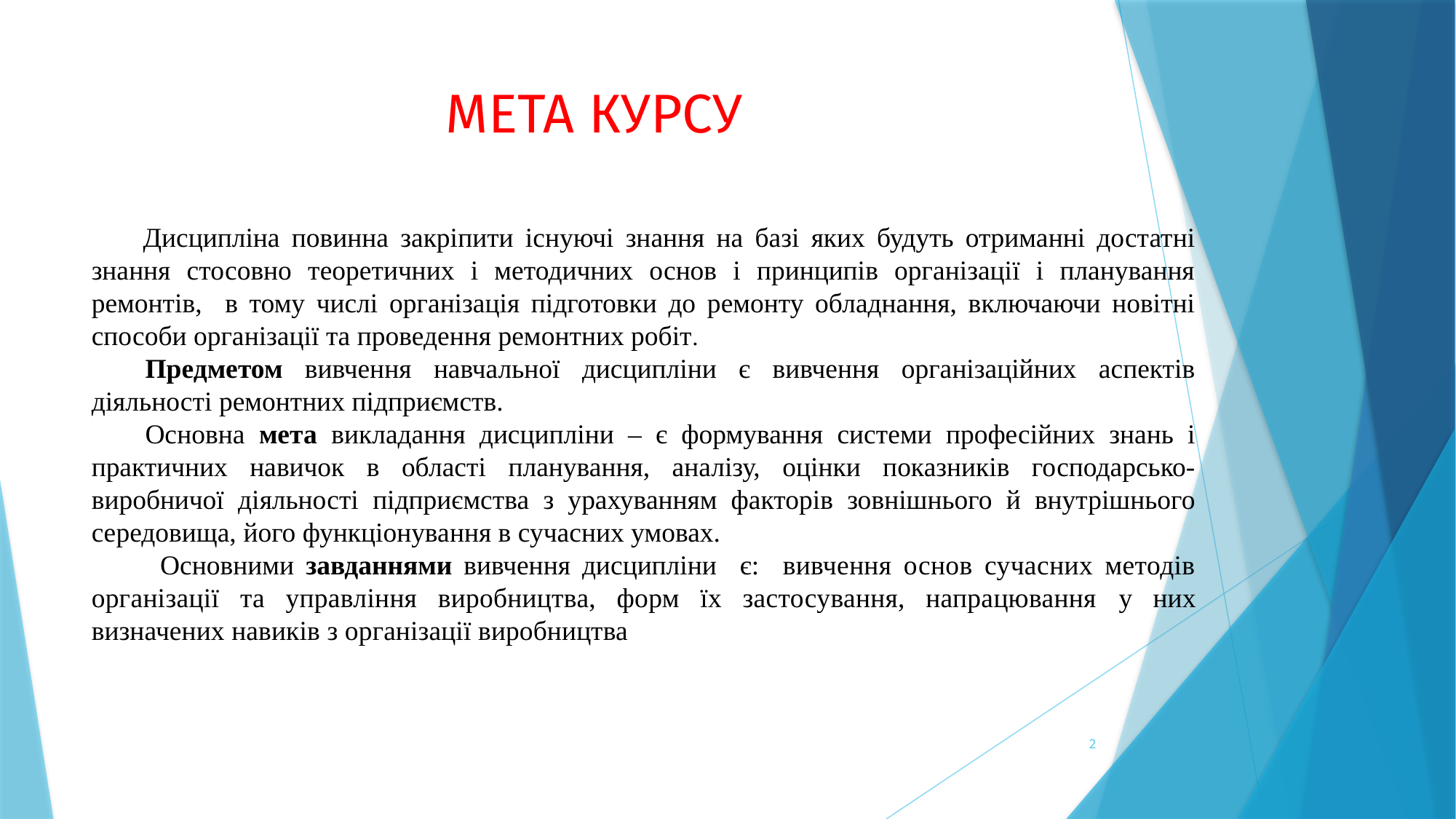

# МЕТА КУРСУ
Дисципліна повинна закріпити існуючі знання на базі яких будуть отриманні достатні знання стосовно теоретичних і методичних основ і принципів організації і планування ремонтів,  в тому числі організація підготовки до ремонту обладнання, включаючи новітні способи організації та проведення ремонтних робіт.
	Предметом вивчення навчальної дисципліни є вивчення організаційних аспектів діяльності ремонтних підприємств.
	Основна мета викладання дисципліни – є формування системи професійних знань і практичних навичок в області планування, аналізу, оцінки показників господарсько-виробничої діяльності підприємства з урахуванням факторів зовнішнього й внутрішнього середовища, його функціонування в сучасних умовах.
	Основними завданнями вивчення дисципліни  є:  вивчення основ сучасних методів організації та управління виробництва, форм їх застосування, напрацювання у них визначених навиків з організації виробництва
2